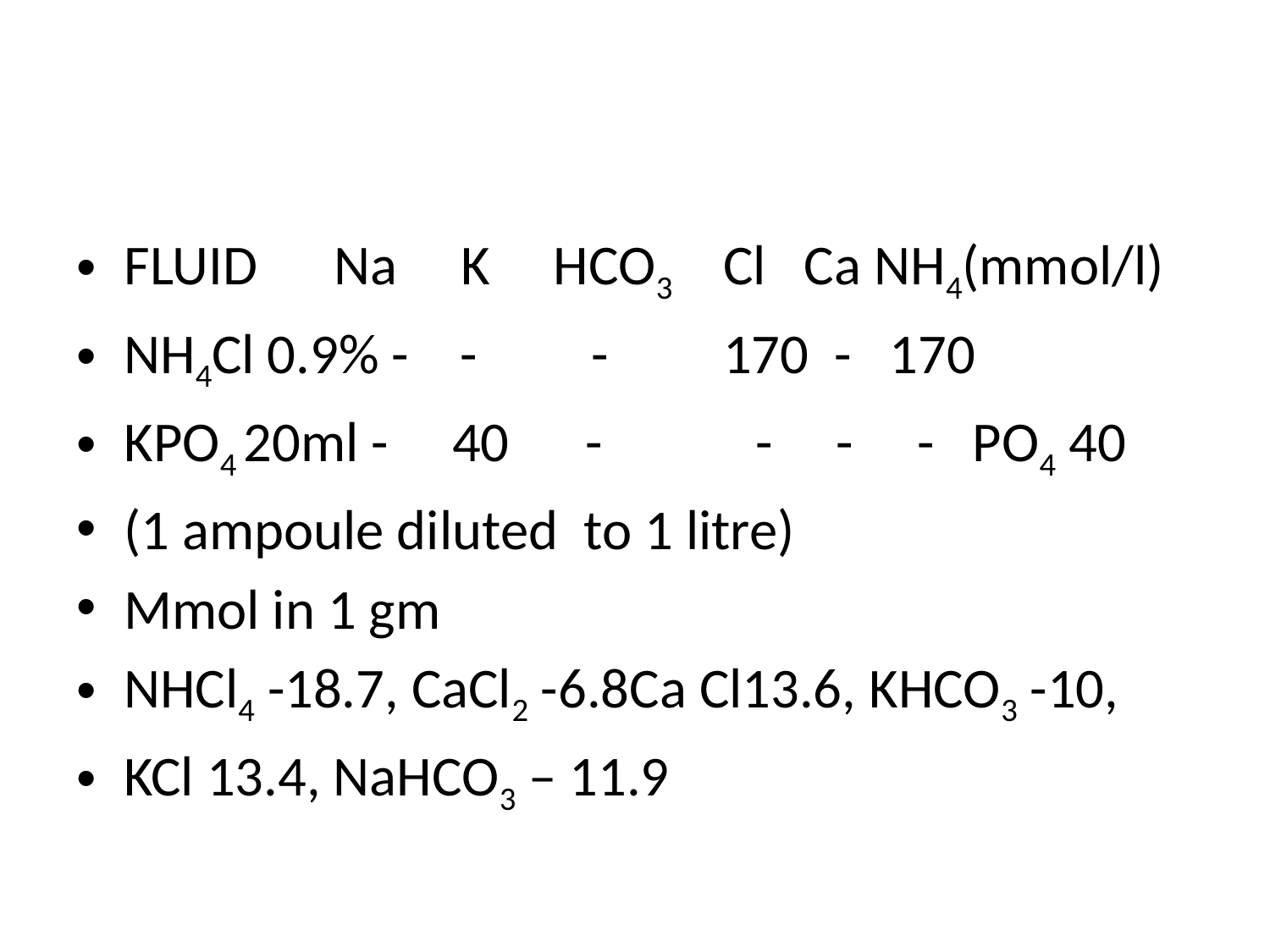

#
FLUID      Na     K     HCO3    Cl   Ca NH4(mmol/l)
NH4Cl 0.9% -    -         -         170  -   170
KPO4 20ml -     40      -            -     -     -   PO4 40
(1 ampoule diluted  to 1 litre)
Mmol in 1 gm
NHCl4 -18.7, CaCl2 -6.8Ca Cl13.6, KHCO3 -10,
KCl 13.4, NaHCO3 – 11.9